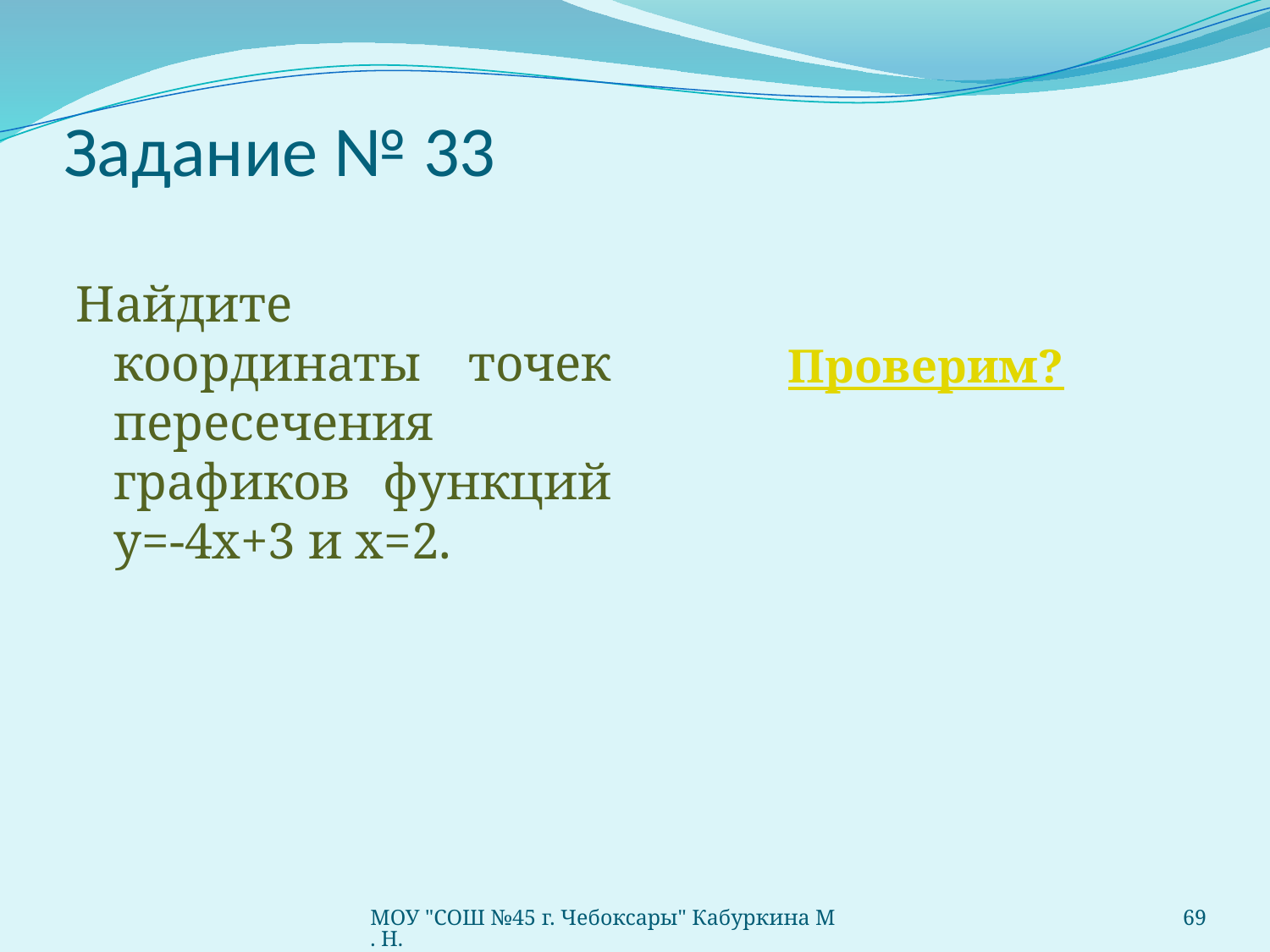

# Задание № 33
Найдите координаты точек пересечения графиков функций у=-4х+3 и х=2.

Проверим?
МОУ "СОШ №45 г. Чебоксары" Кабуркина М. Н.
69